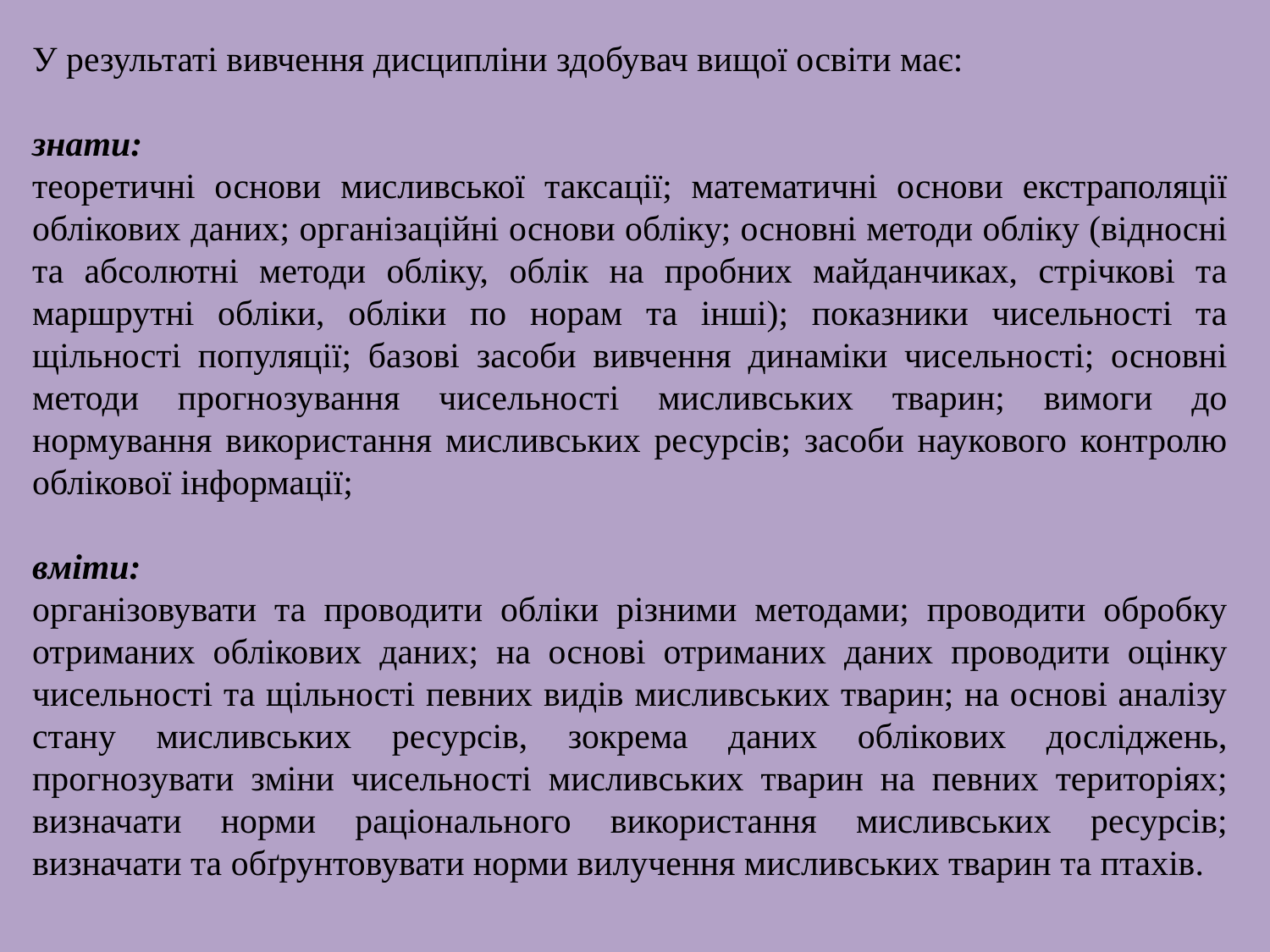

У результаті вивчення дисципліни здобувач вищої освіти має:

знати:
теоретичні основи мисливської таксації; математичні основи екстраполяції облікових даних; організаційні основи обліку; основні методи обліку (відносні та абсолютні методи обліку, облік на пробних майданчиках, стрічкові та маршрутні обліки, обліки по норам та інші); показники чисельності та щільності популяції; базові засоби вивчення динаміки чисельності; основні методи прогнозування чисельності мисливських тварин; вимоги до нормування використання мисливських ресурсів; засоби наукового контролю облікової інформації;

вміти:
організовувати та проводити обліки різними методами; проводити обробку отриманих облікових даних; на основі отриманих даних проводити оцінку чисельності та щільності певних видів мисливських тварин; на основі аналізу стану мисливських ресурсів, зокрема даних облікових досліджень, прогнозувати зміни чисельності мисливських тварин на певних територіях; визначати норми раціонального використання мисливських ресурсів; визначати та обґрунтовувати норми вилучення мисливських тварин та птахів.